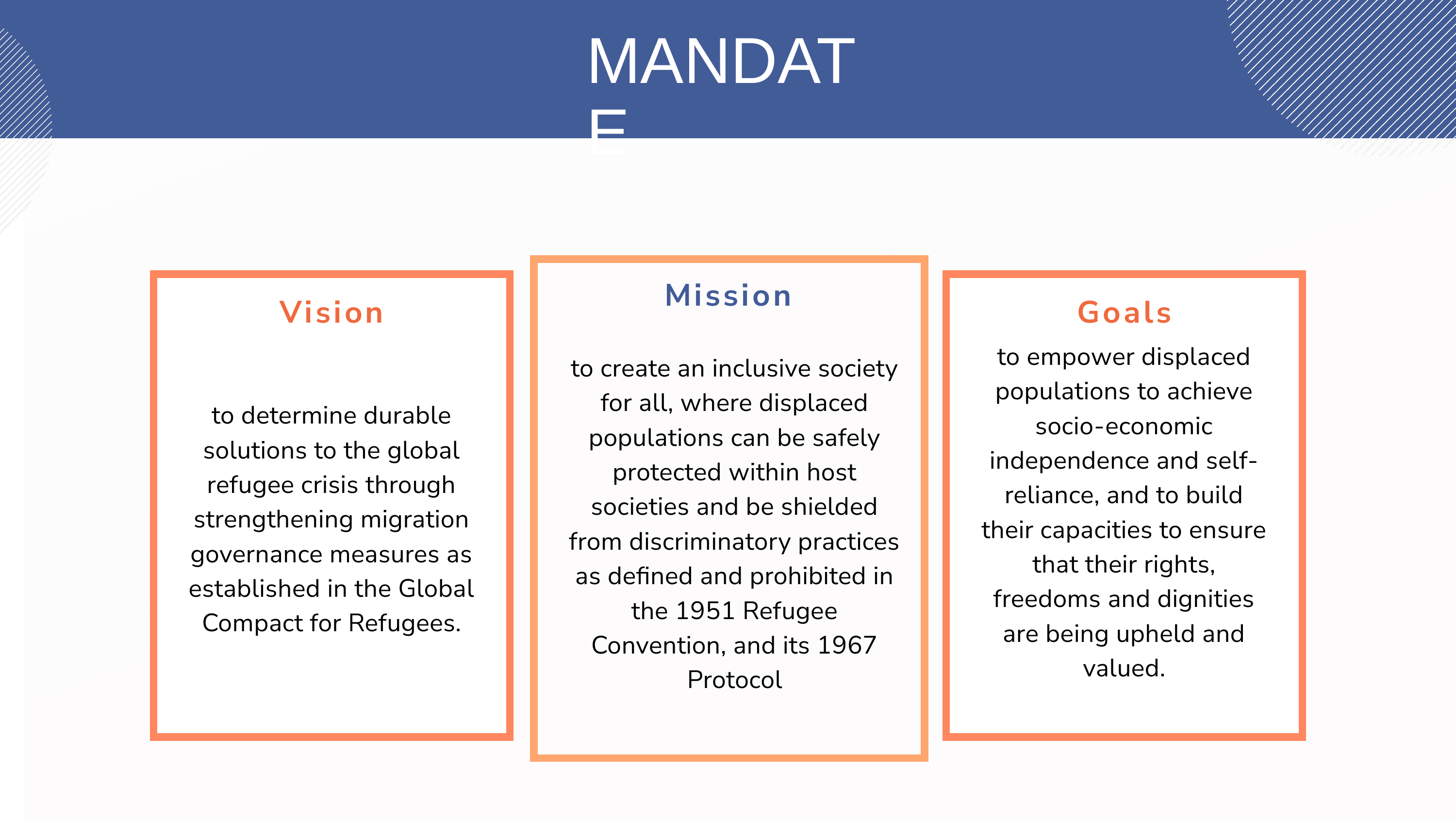

MANDATE

to create an inclusive society for all, where displaced populations can be safely protected within host societies and be shielded from discriminatory practices as defined and prohibited in the 1951 Refugee Convention, and its 1967 Protocol
Mission

to empower displaced populations to achieve socio-economic independence and self-reliance, and to build their capacities to ensure that their rights, freedoms and dignities are being upheld and valued.

to determine durable solutions to the global refugee crisis through strengthening migration governance measures as established in the Global Compact for Refugees.
Vision
Goals